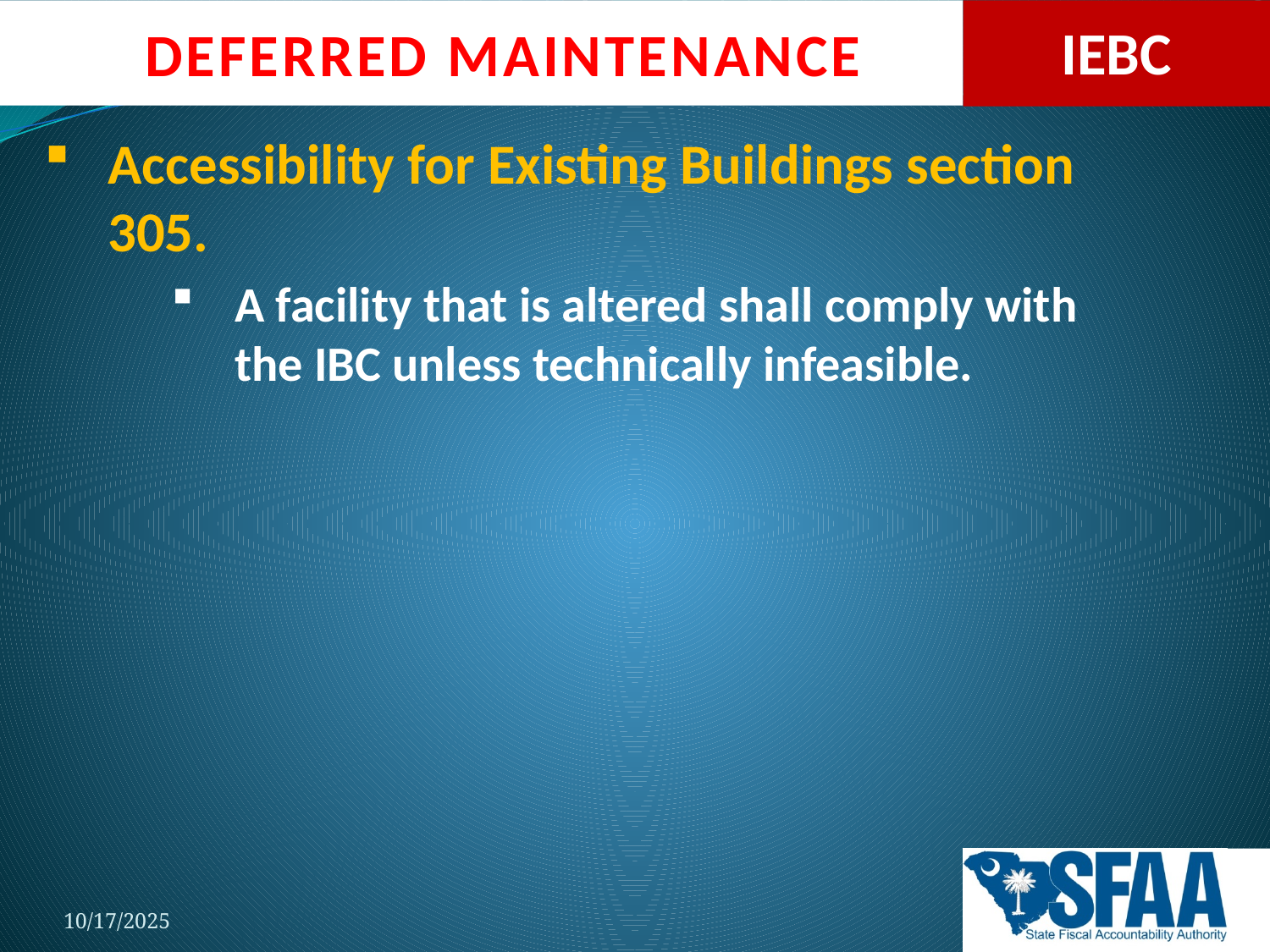

Accessibility for Existing Buildings section 305.
A facility that is altered shall comply with the IBC unless technically infeasible.